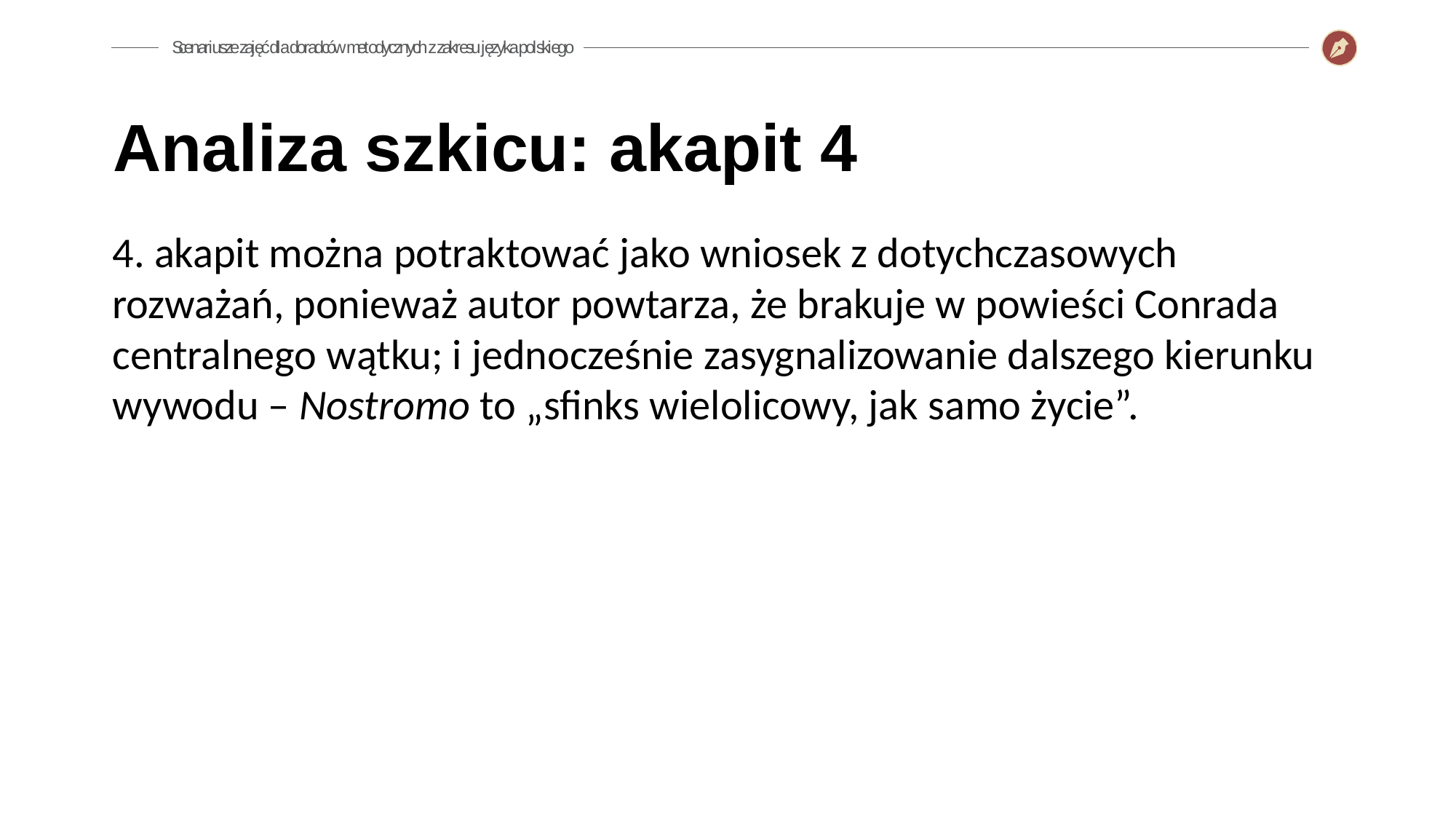

Analiza szkicu: akapit 4
4. akapit można potraktować jako wniosek z dotychczasowych rozważań, ponieważ autor powtarza, że brakuje w powieści Conrada centralnego wątku; i jednocześnie zasygnalizowanie dalszego kierunku wywodu – Nostromo to „sfinks wielolicowy, jak samo życie”.